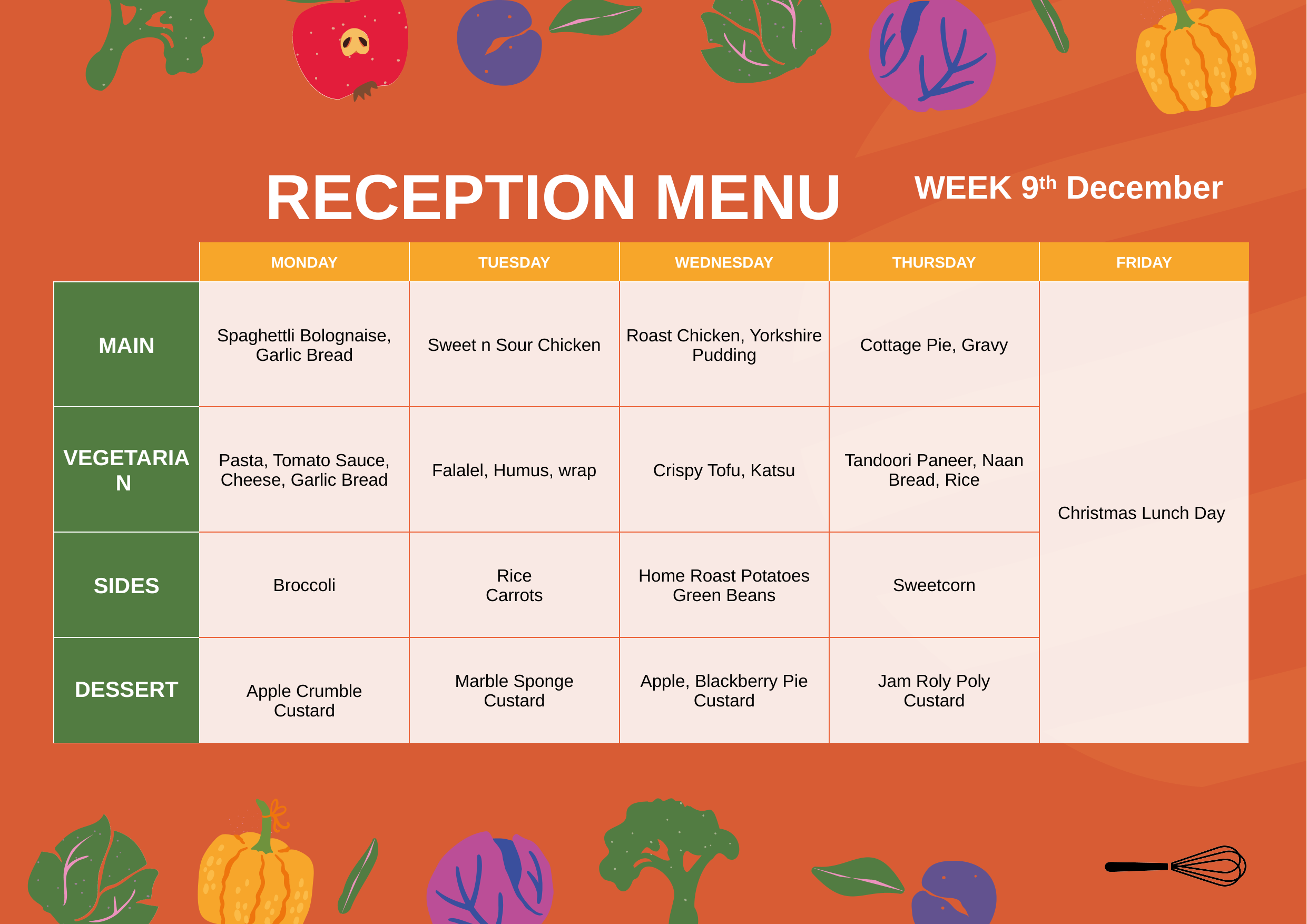

WEEK 9th December
RECEPTION MENU
|  | MONDAY | TUESDAY | WEDNESDAY | THURSDAY | FRIDAY |
| --- | --- | --- | --- | --- | --- |
| MAIN | Spaghettli Bolognaise, Garlic Bread | Sweet n Sour Chicken | Roast Chicken, Yorkshire Pudding | Cottage Pie, Gravy | Christmas Lunch Day |
| VEGETARIAN | Pasta, Tomato Sauce, Cheese, Garlic Bread | Falalel, Humus, wrap | Crispy Tofu, Katsu | Tandoori Paneer, Naan Bread, Rice |  |
| SIDES | Broccoli | Rice Carrots | Home Roast Potatoes Green Beans | Sweetcorn |  |
| DESSERT | Apple Crumble Custard | Marble Sponge Custard | Apple, Blackberry Pie Custard | Jam Roly Poly Custard |  |